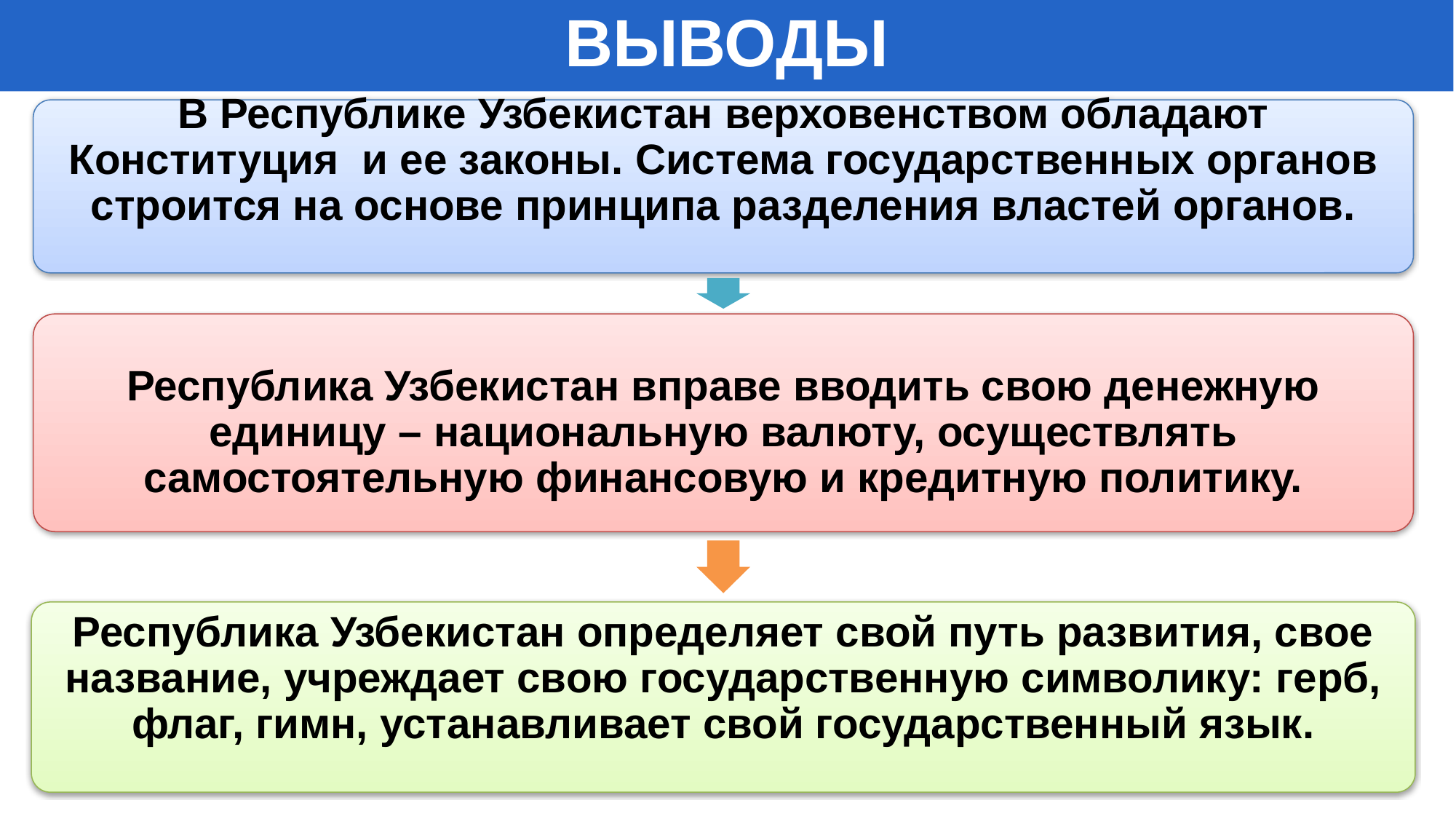

ВЫВОДЫ
В Республике Узбекистан верховенством обладают Конституция  и ее законы. Система государственных органов строится на основе принципа разделения властей органов.

Республика Узбекистан вправе вводить свою денежную единицу – национальную валюту, осуществлять самостоятельную финансовую и кредитную политику.

Республика Узбекистан определяет свой путь развития, свое
название, учреждает свою государственную символику: герб, флаг, гимн, устанавливает свой государственный язык.